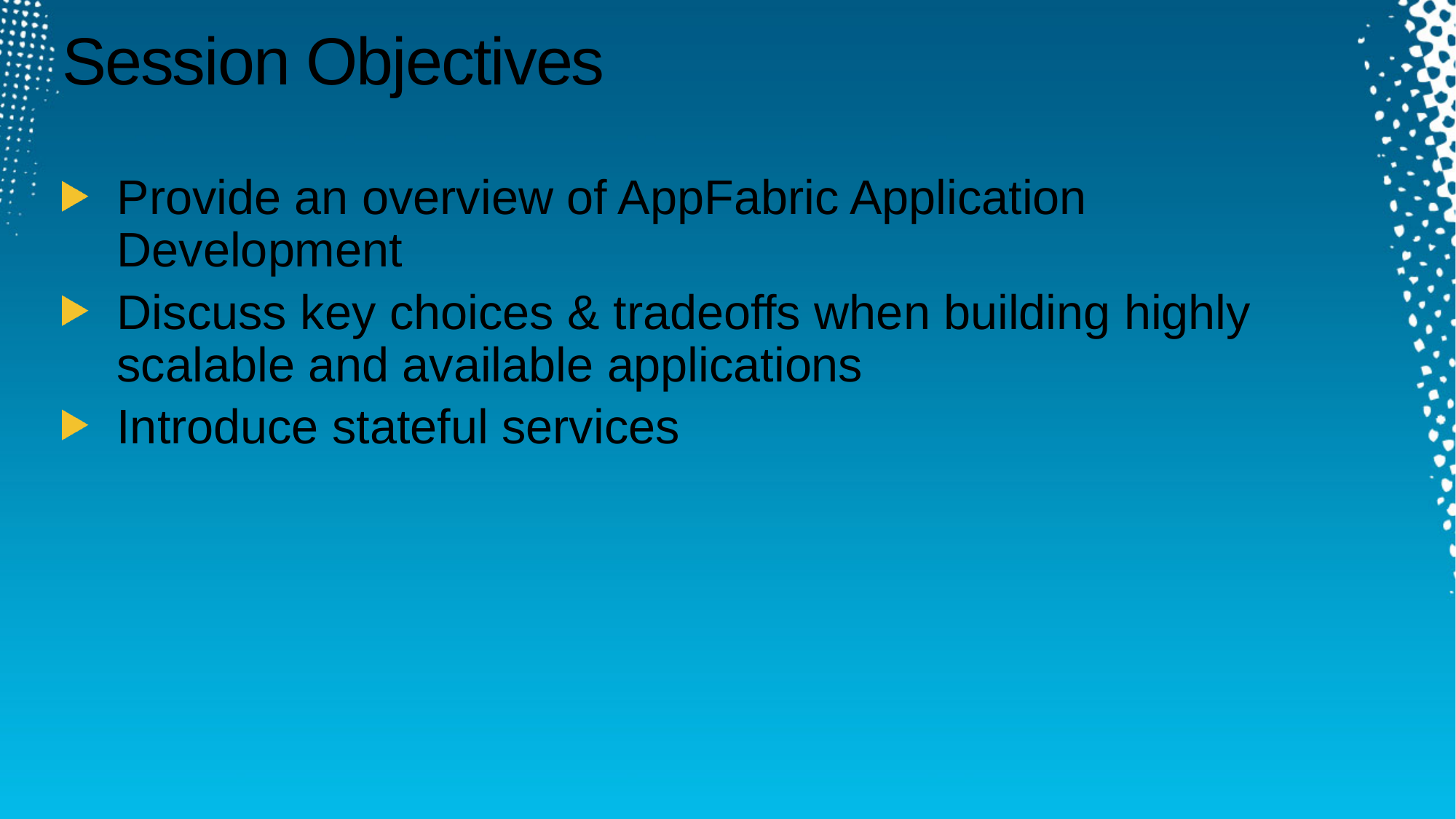

# Session Objectives
Provide an overview of AppFabric Application Development
Discuss key choices & tradeoffs when building highly scalable and available applications
Introduce stateful services